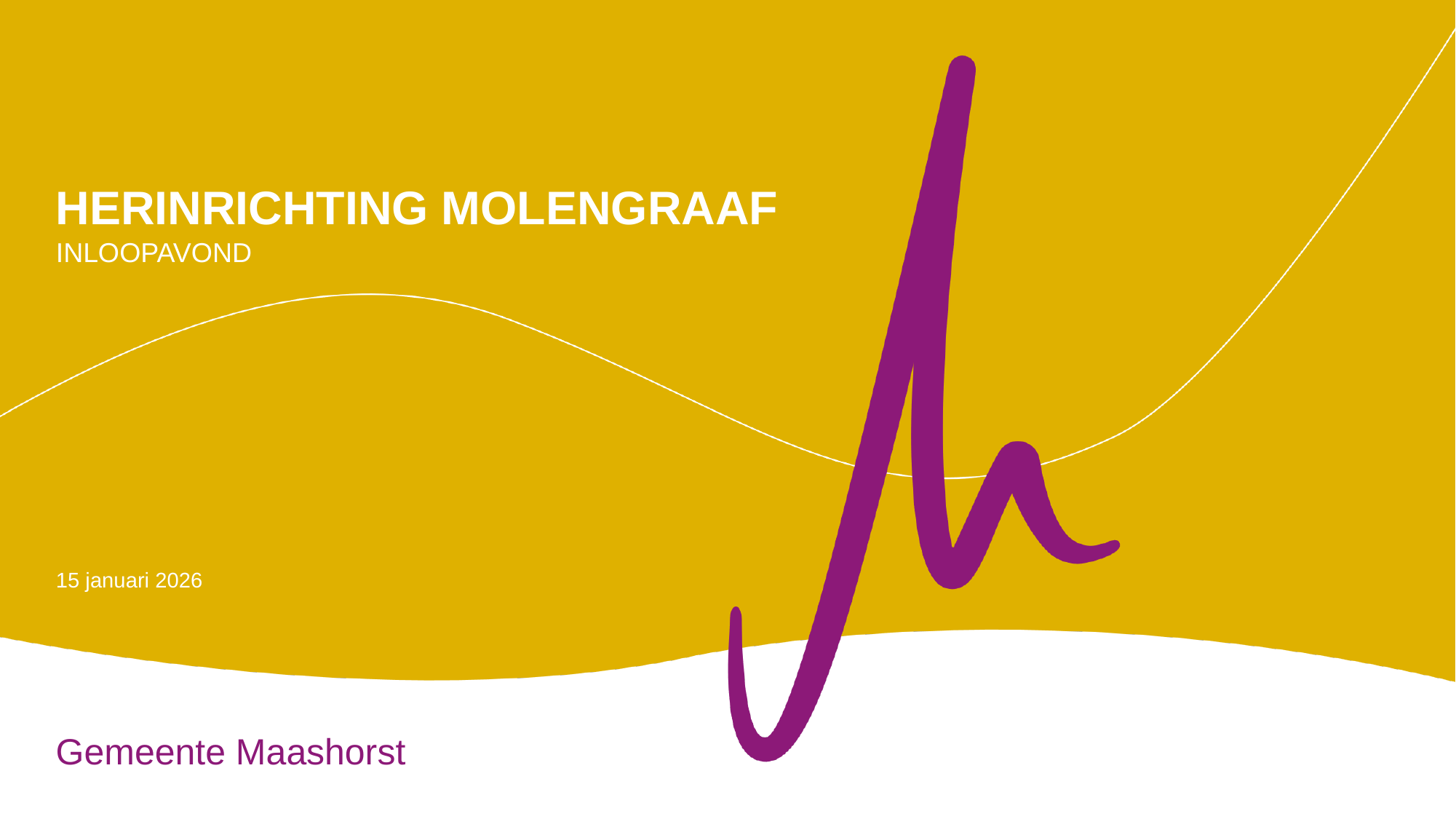

# HERINRICHTING MOLENGRAAF
INLOOPAVOND
15 januari 2026